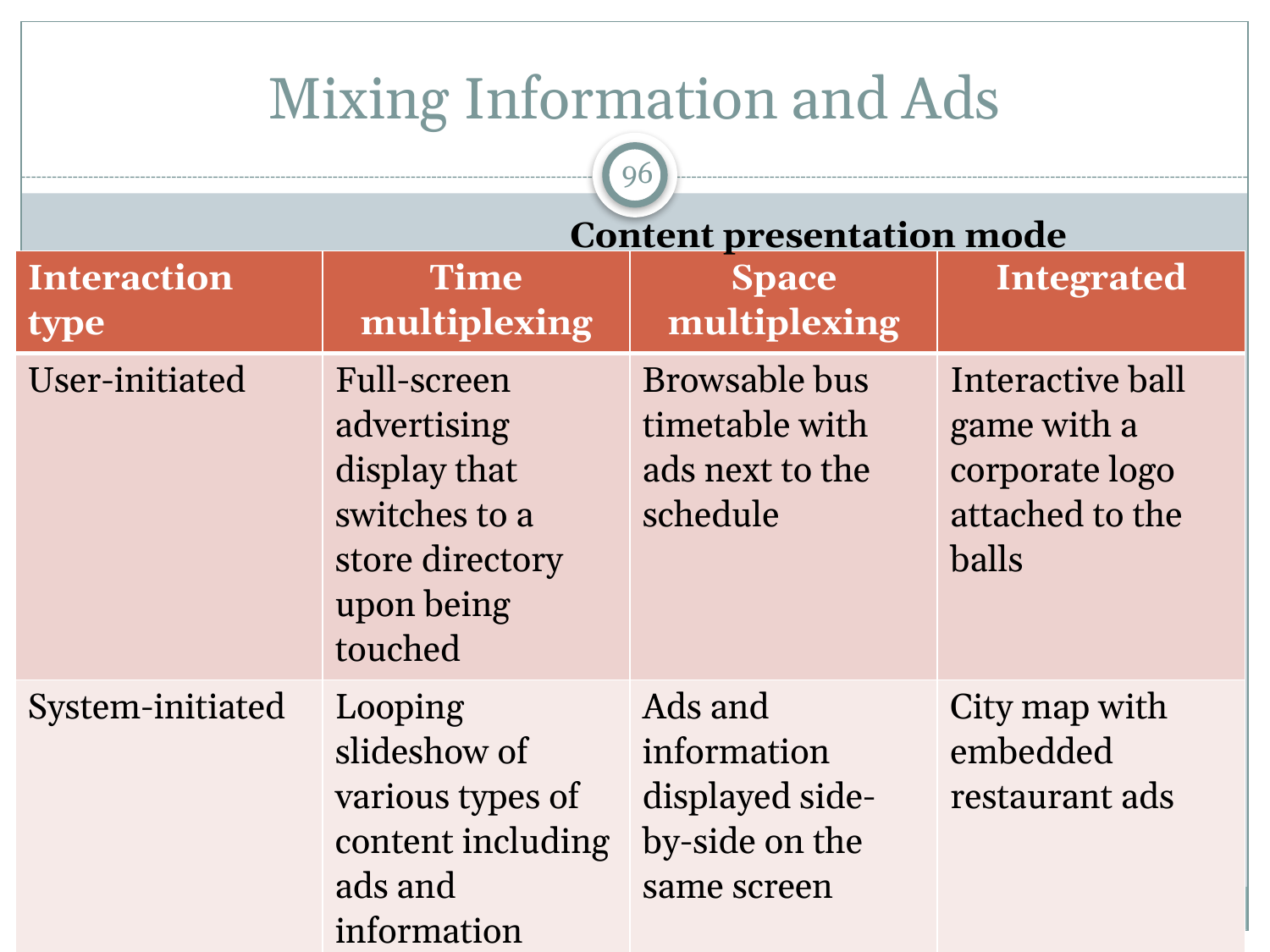

# Mixing Information and Ads
96
Content presentation mode
| Interaction type | Time multiplexing | Space multiplexing | Integrated |
| --- | --- | --- | --- |
| User-initiated | Full-screen advertising display that switches to a store directory upon being touched | Browsable bus timetable with ads next to the schedule | Interactive ball game with a corporate logo attached to the balls |
| System-initiated | Looping slideshow of various types of content including ads and information | Ads and information displayed side-by-side on the same screen | City map with embedded restaurant ads |